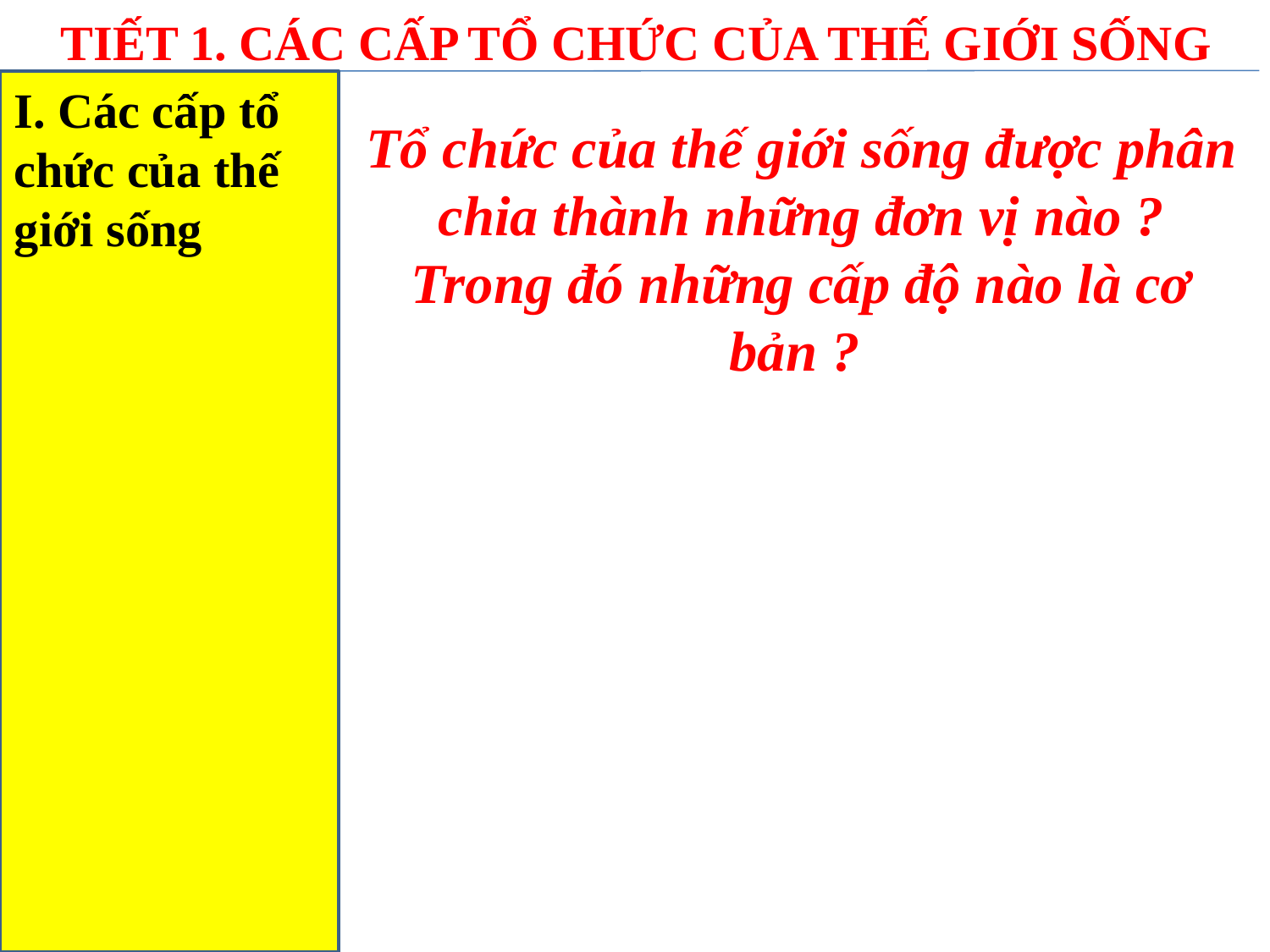

TIẾT 1. CÁC CẤP TỔ CHỨC CỦA THẾ GIỚI SỐNG

I. Các cấp tổ chức của thế giới sống
Tổ chức của thế giới sống được phân chia thành những đơn vị nào ? Trong đó những cấp độ nào là cơ bản ?